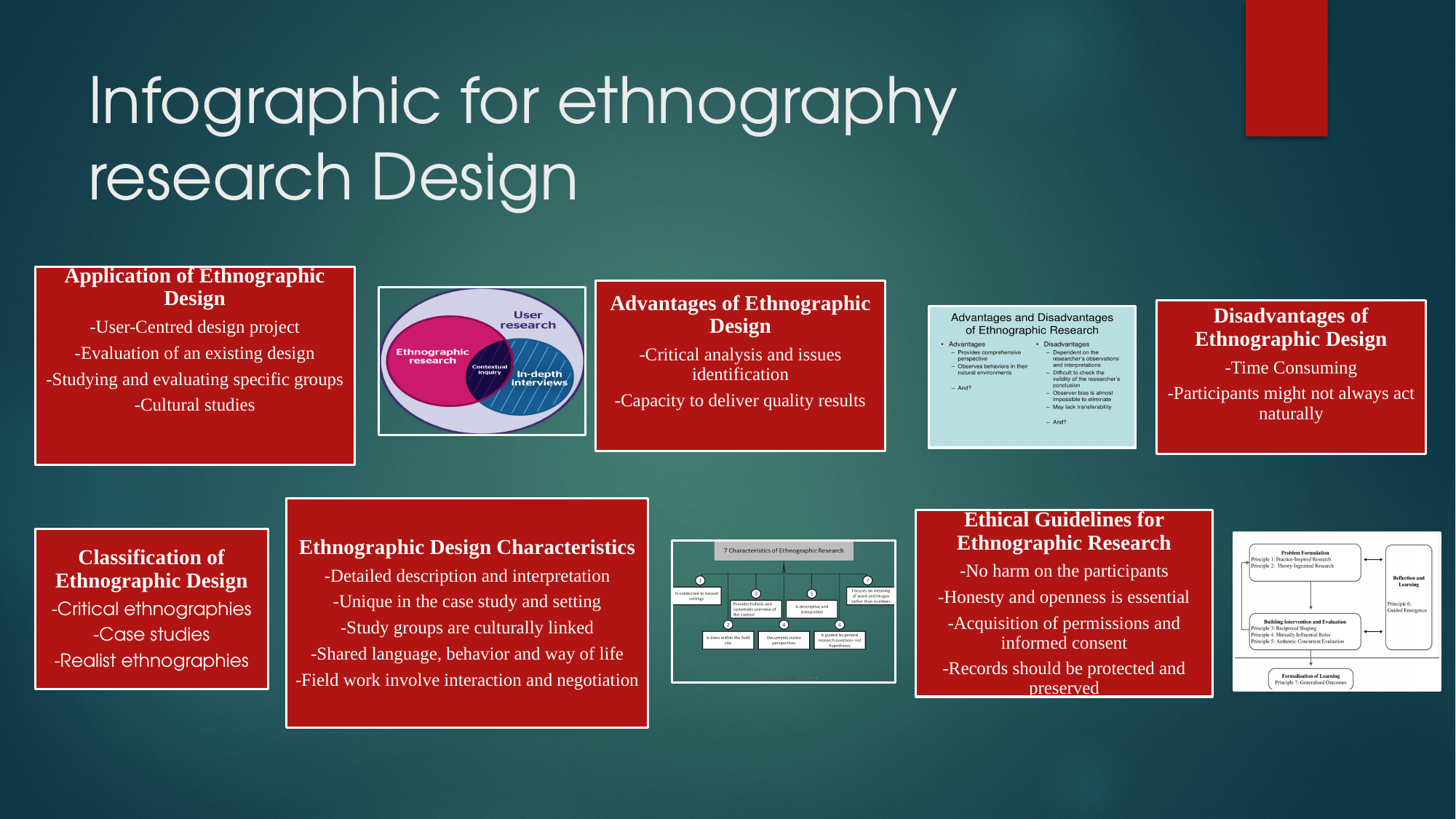

# Infographic for ethnography research Design
Application of Ethnographic Design
-User-Centred design project
-Evaluation of an existing design
-Studying and evaluating specific groups
-Cultural studies

Advantages of Ethnographic Design
-Critical analysis and issues identification
-Capacity to deliver quality results

Disadvantages of Ethnographic Design
-Time Consuming
-Participants might not always act naturally

Classification of Ethnographic Design
-Critical ethnographies
-Case studies
-Realist ethnographies
Ethnographic Design Characteristics
-Detailed description and interpretation
-Unique in the case study and setting
-Study groups are culturally linked
-Shared language, behavior and way of life
-Field work involve interaction and negotiation

Ethical Guidelines for Ethnographic Research
-No harm on the participants
-Honesty and openness is essential
-Acquisition of permissions and informed consent
-Records should be protected and preserved